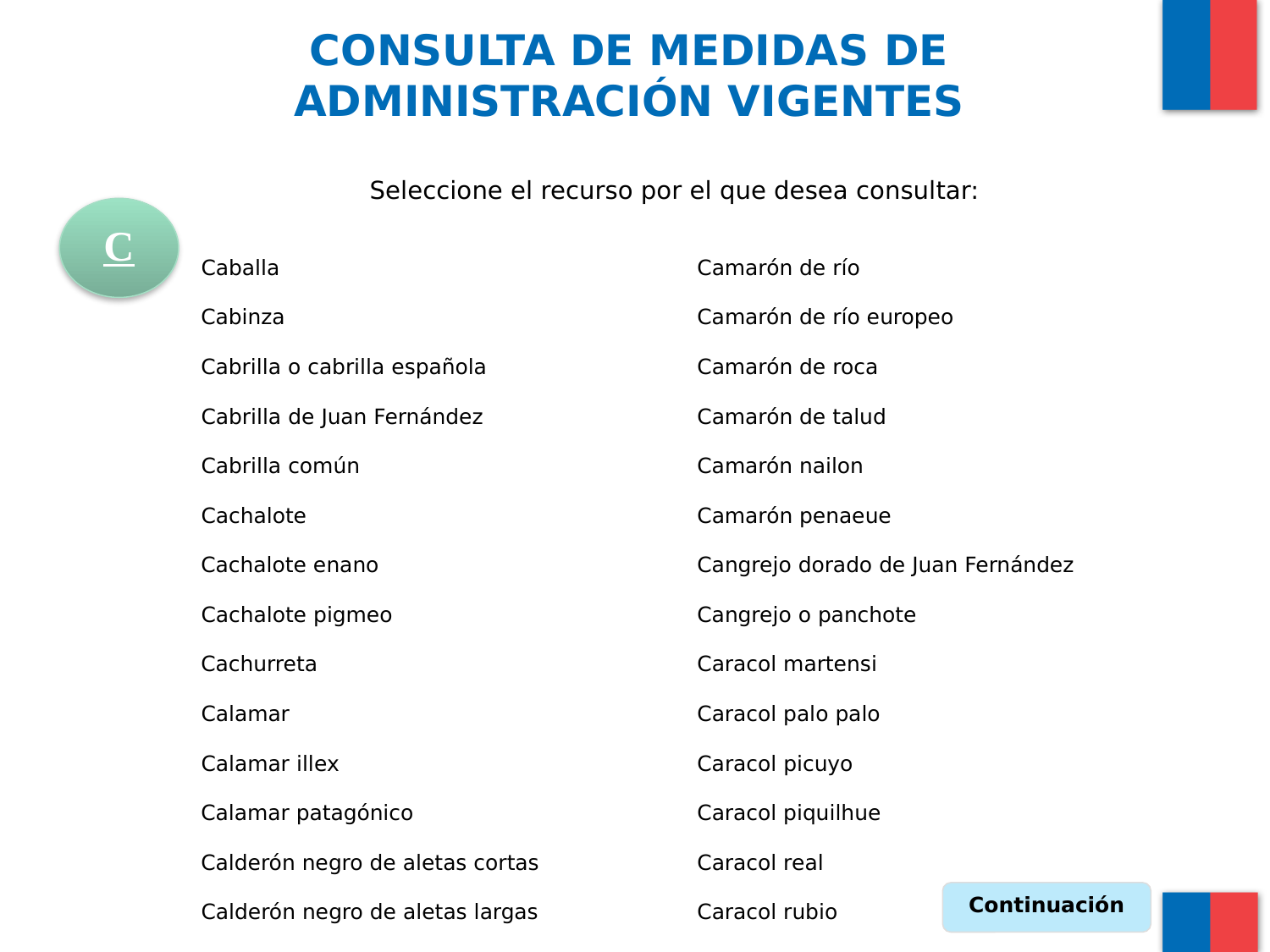

# CONSULTA DE MEDIDAS DE ADMINISTRACIÓN VIGENTES
Seleccione el recurso por el que desea consultar:

C
Caballa
Camarón de río
Cabinza
Camarón de río europeo
Cabrilla o cabrilla española
Camarón de roca
Cabrilla de Juan Fernández
Camarón de talud
Cabrilla común
Camarón nailon
Cachalote
Camarón penaeue
Cachalote enano
Cangrejo dorado de Juan Fernández
Cachalote pigmeo
Cangrejo o panchote
Cachurreta
Caracol martensi
Calamar
Caracol palo palo
Calamar illex
Caracol picuyo
Calamar patagónico
Caracol piquilhue
Calderón negro de aletas cortas
Caracol real
Continuación
Calderón negro de aletas largas
Caracol rubio